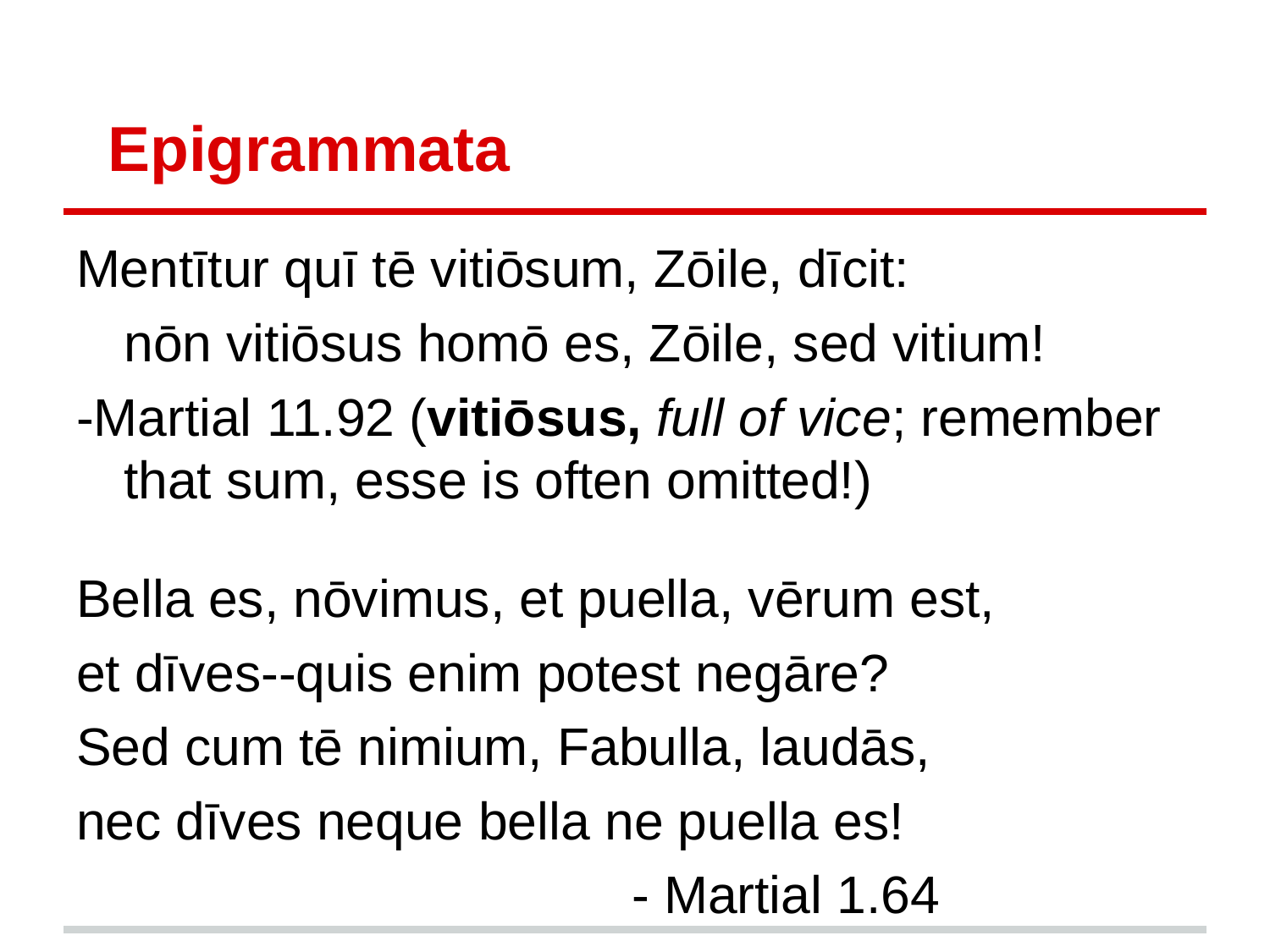

# Epigrammata
Mentītur quī tē vitiōsum, Zōile, dīcit:
	nōn vitiōsus homō es, Zōile, sed vitium!
-Martial 11.92 (vitiōsus, full of vice; remember that sum, esse is often omitted!)

Bella es, nōvimus, et puella, vērum est,
et dīves--quis enim potest negāre?
Sed cum tē nimium, Fabulla, laudās,
nec dīves neque bella ne puella es!
					- Martial 1.64